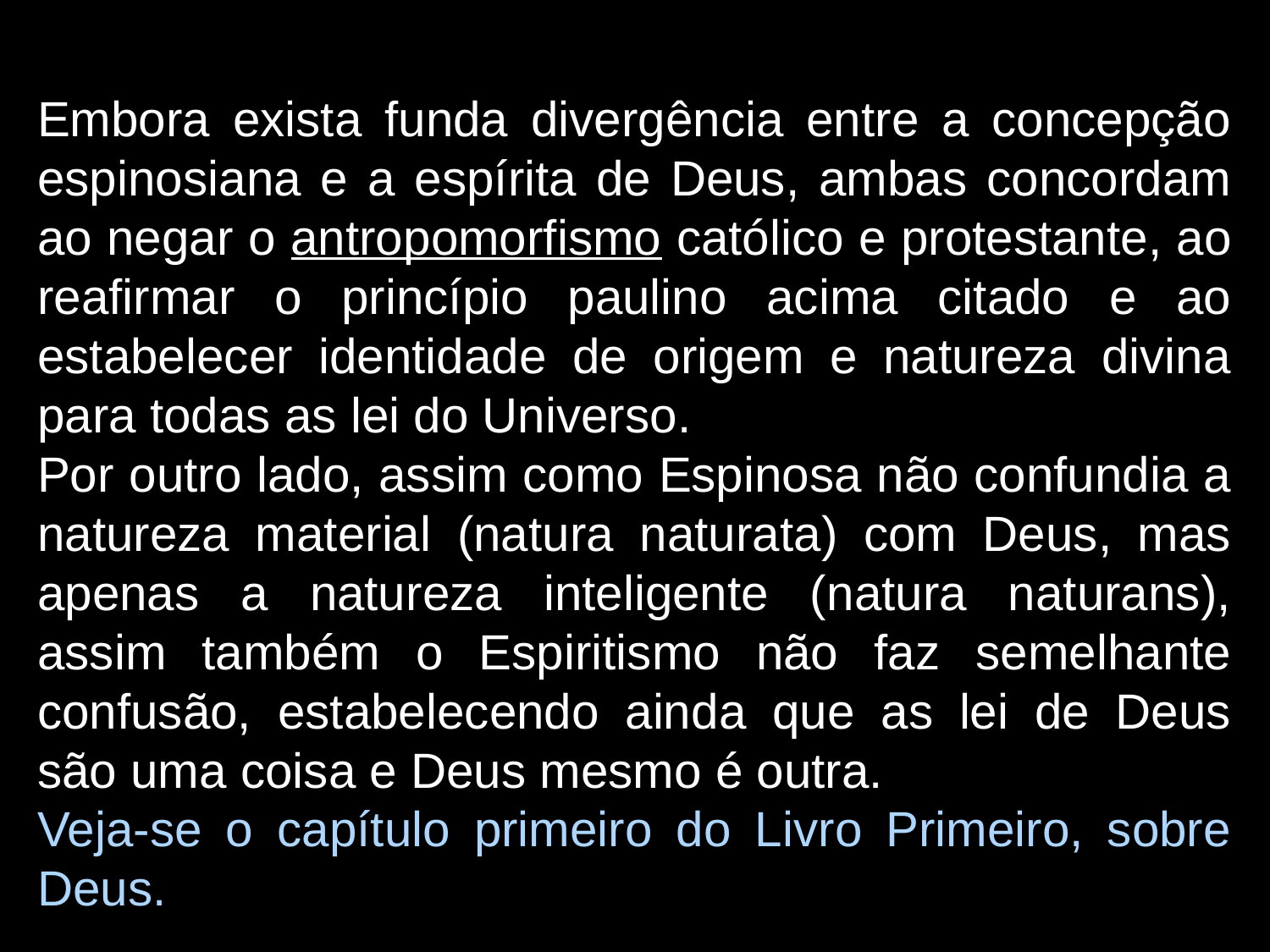

Embora exista funda divergência entre a concepção espinosiana e a espírita de Deus, ambas concordam ao negar o antropomorfismo católico e protestante, ao reafirmar o princípio paulino acima citado e ao estabelecer identidade de origem e natureza divina para todas as lei do Universo.
Por outro lado, assim como Espinosa não confundia a natureza material (natura naturata) com Deus, mas apenas a natureza inteligente (natura naturans), assim também o Espiritismo não faz semelhante confusão, estabelecendo ainda que as lei de Deus são uma coisa e Deus mesmo é outra.
Veja-se o capítulo primeiro do Livro Primeiro, sobre Deus.
73